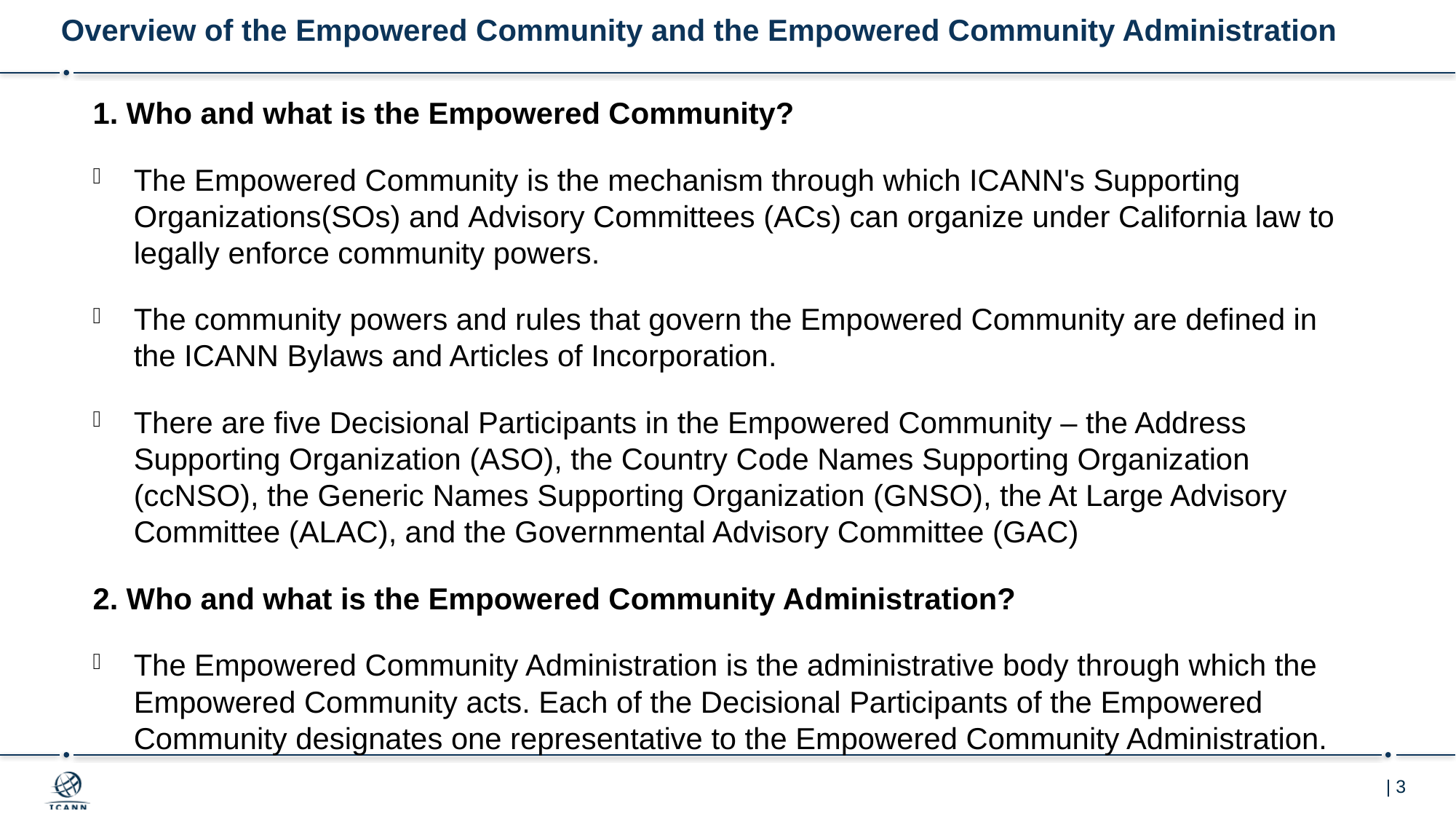

# Overview of the Empowered Community and the Empowered Community Administration
1. Who and what is the Empowered Community?
The Empowered Community is the mechanism through which ICANN's Supporting Organizations(SOs) and Advisory Committees (ACs) can organize under California law to legally enforce community powers.
The community powers and rules that govern the Empowered Community are defined in the ICANN Bylaws and Articles of Incorporation.
There are five Decisional Participants in the Empowered Community – the Address Supporting Organization (ASO), the Country Code Names Supporting Organization (ccNSO), the Generic Names Supporting Organization (GNSO), the At Large Advisory Committee (ALAC), and the Governmental Advisory Committee (GAC)
2. Who and what is the Empowered Community Administration?
The Empowered Community Administration is the administrative body through which the Empowered Community acts. Each of the Decisional Participants of the Empowered Community designates one representative to the Empowered Community Administration.